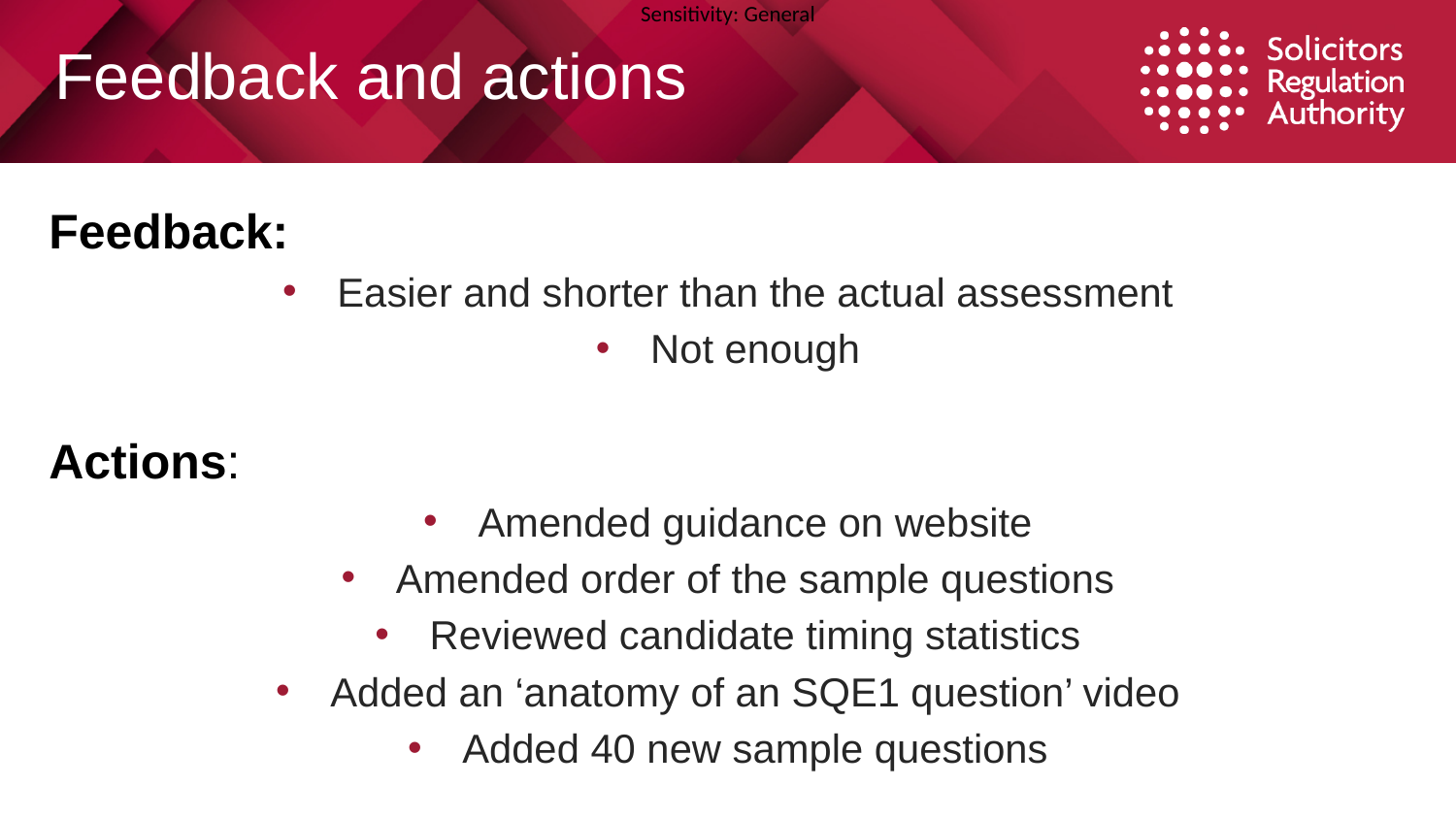

Feedback and actions
#
Feedback:
Easier and shorter than the actual assessment
Not enough

Actions:
Amended guidance on website
Amended order of the sample questions
Reviewed candidate timing statistics
Added an ‘anatomy of an SQE1 question’ video
Added 40 new sample questions